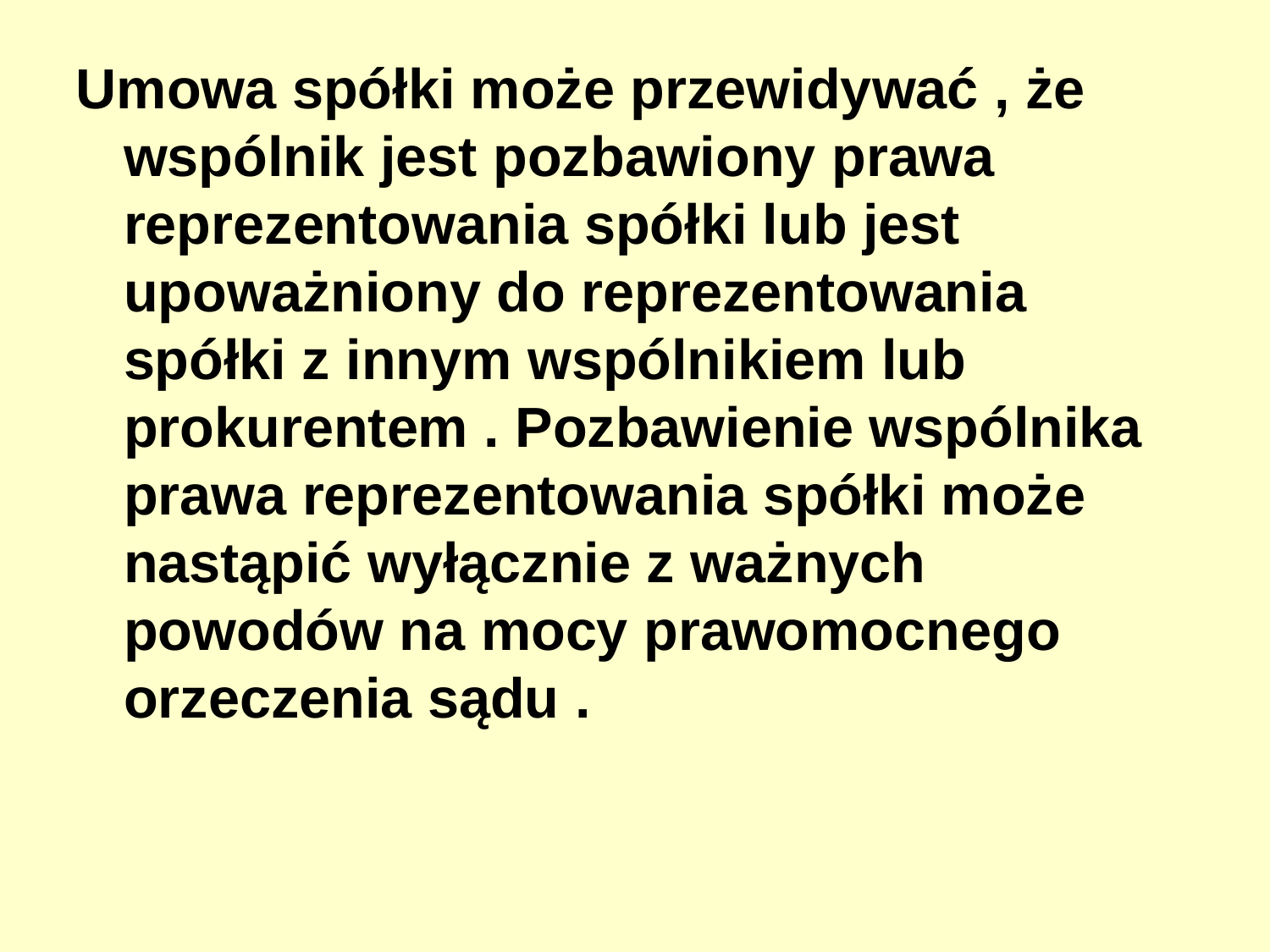

Umowa spółki może przewidywać , że wspólnik jest pozbawiony prawa reprezentowania spółki lub jest upoważniony do reprezentowania spółki z innym wspólnikiem lub prokurentem . Pozbawienie wspólnika prawa reprezentowania spółki może nastąpić wyłącznie z ważnych powodów na mocy prawomocnego orzeczenia sądu .
#